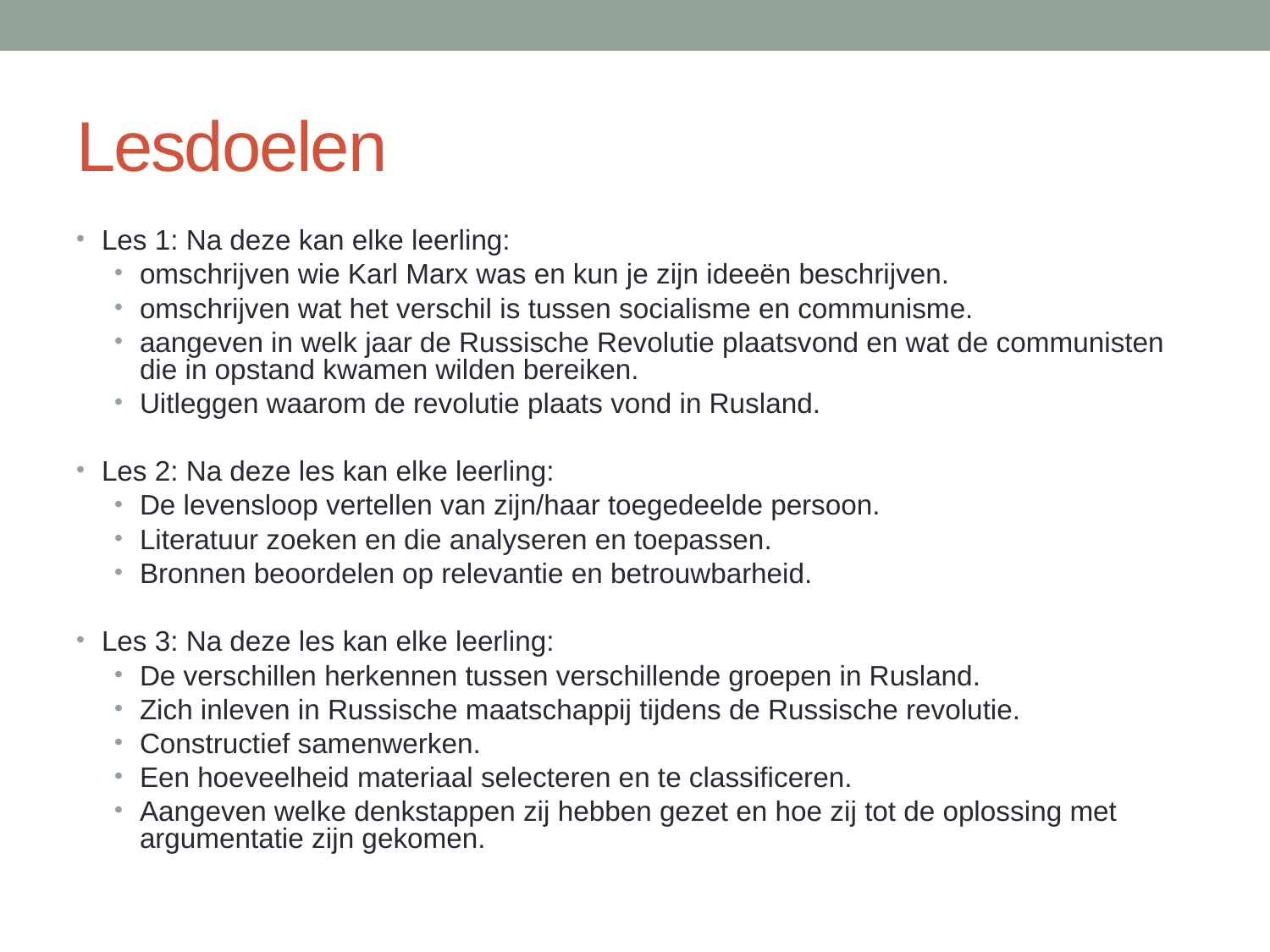

# Lesdoelen
Les 1: Na deze kan elke leerling:
omschrijven wie Karl Marx was en kun je zijn ideeën beschrijven.
omschrijven wat het verschil is tussen socialisme en communisme.
aangeven in welk jaar de Russische Revolutie plaatsvond en wat de communisten die in opstand kwamen wilden bereiken.
Uitleggen waarom de revolutie plaats vond in Rusland.

Les 2: Na deze les kan elke leerling:
De levensloop vertellen van zijn/haar toegedeelde persoon.
Literatuur zoeken en die analyseren en toepassen.
Bronnen beoordelen op relevantie en betrouwbarheid.

Les 3: Na deze les kan elke leerling:
De verschillen herkennen tussen verschillende groepen in Rusland.
Zich inleven in Russische maatschappij tijdens de Russische revolutie.
Constructief samenwerken.
Een hoeveelheid materiaal selecteren en te classificeren.
Aangeven welke denkstappen zij hebben gezet en hoe zij tot de oplossing met argumentatie zijn gekomen.